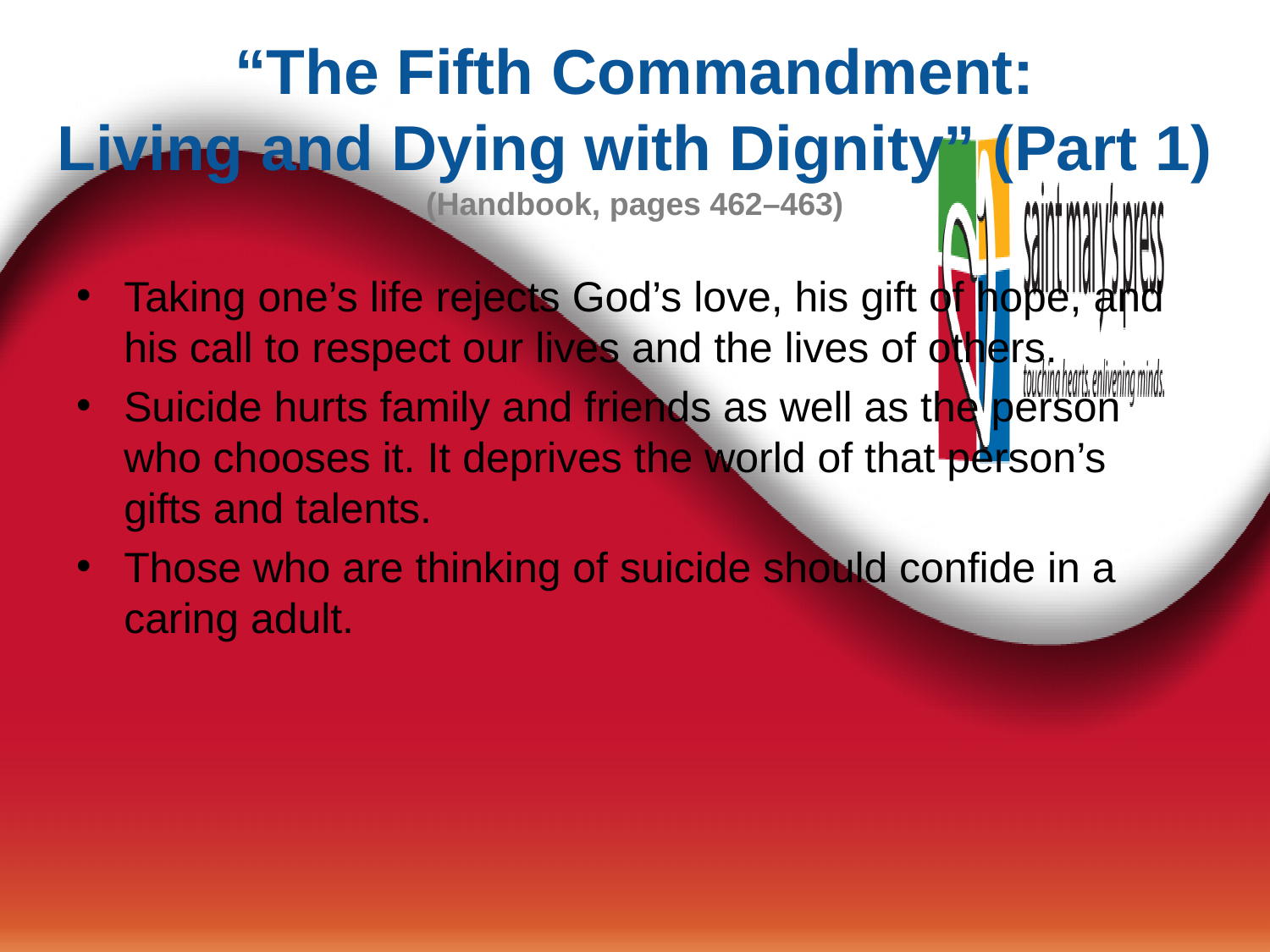

“The Fifth Commandment:
Living and Dying with Dignity” (Part 1)
(Handbook, pages 462–463)

Taking one’s life rejects God’s love, his gift of hope, and his call to respect our lives and the lives of others.
Suicide hurts family and friends as well as the person who chooses it. It deprives the world of that person’s gifts and talents.
Those who are thinking of suicide should confide in a caring adult.